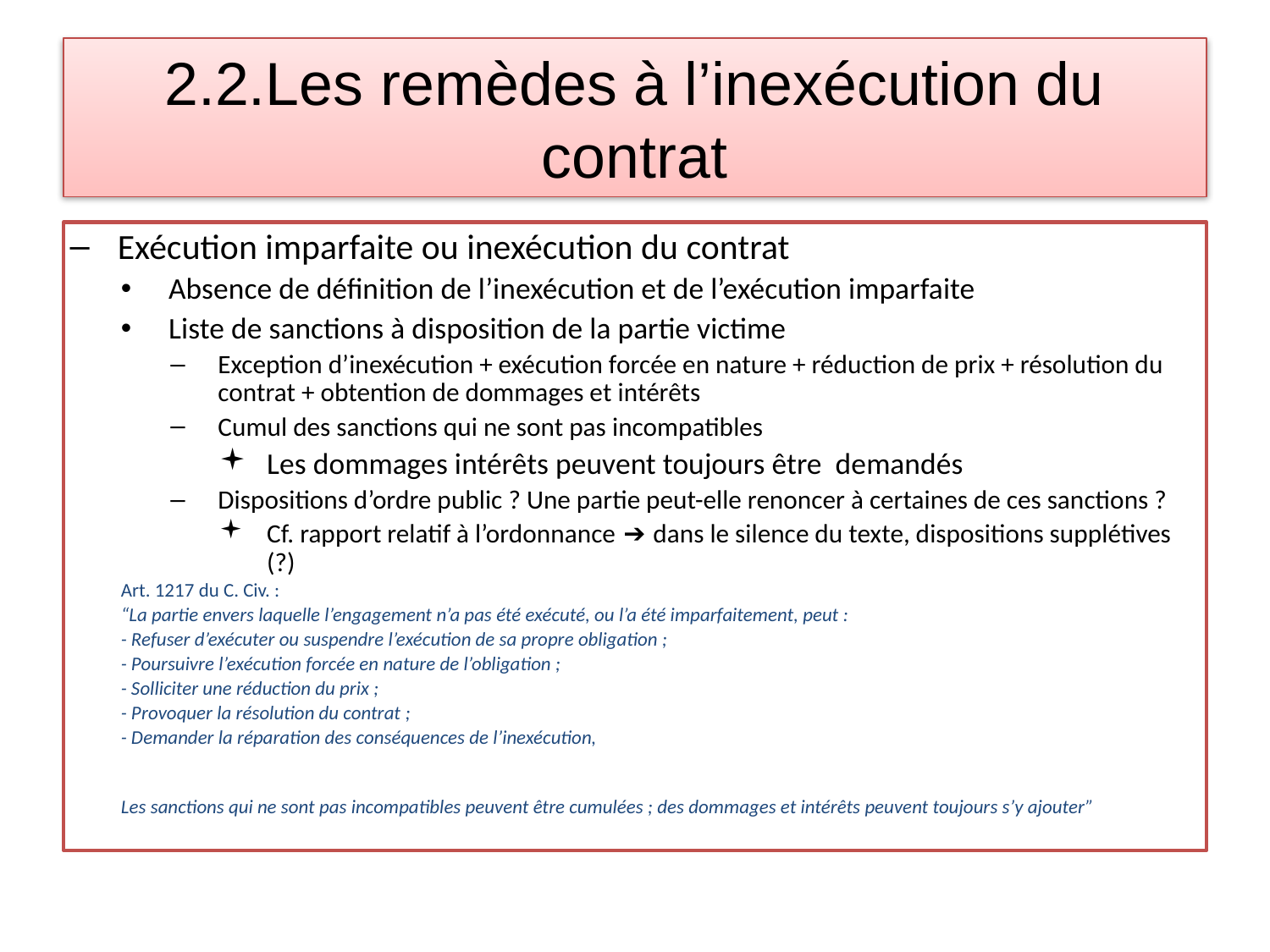

# 2.2.Les remèdes à l’inexécution du contrat
Exécution imparfaite ou inexécution du contrat
Absence de définition de l’inexécution et de l’exécution imparfaite
Liste de sanctions à disposition de la partie victime
Exception d’inexécution + exécution forcée en nature + réduction de prix + résolution du contrat + obtention de dommages et intérêts
Cumul des sanctions qui ne sont pas incompatibles
Les dommages intérêts peuvent toujours être  demandés
Dispositions d’ordre public ? Une partie peut-elle renoncer à certaines de ces sanctions ?
Cf. rapport relatif à l’ordonnance ➔ dans le silence du texte, dispositions supplétives (?)
Art. 1217 du C. Civ. :
“La partie envers laquelle l’engagement n’a pas été exécuté, ou l’a été imparfaitement, peut :
- Refuser d’exécuter ou suspendre l’exécution de sa propre obligation ;
- Poursuivre l’exécution forcée en nature de l’obligation ;
- Solliciter une réduction du prix ;
- Provoquer la résolution du contrat ;
- Demander la réparation des conséquences de l’inexécution,

Les sanctions qui ne sont pas incompatibles peuvent être cumulées ; des dommages et intérêts peuvent toujours s’y ajouter”